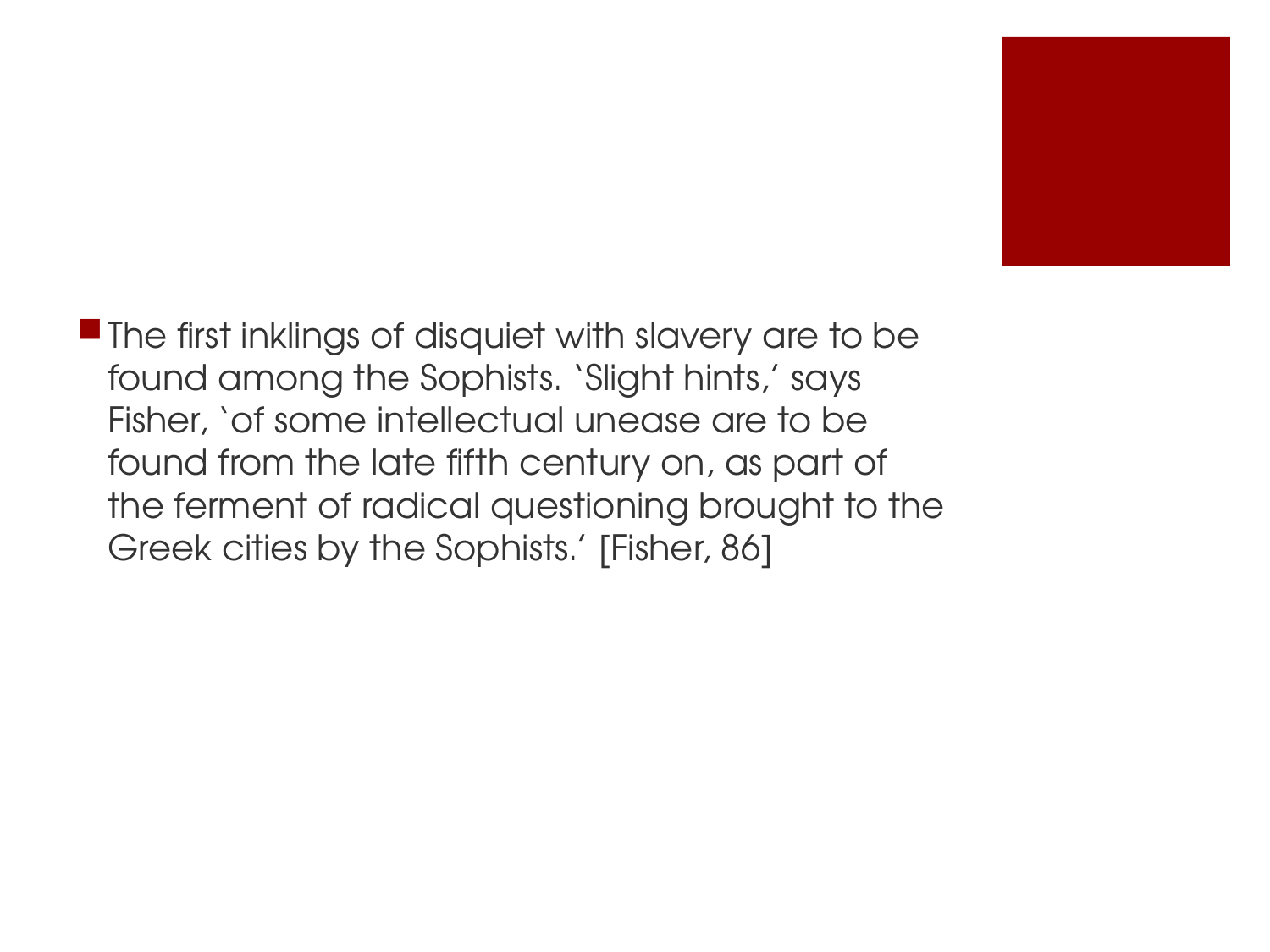

#
The first inklings of disquiet with slavery are to be found among the Sophists. ‘Slight hints,’ says Fisher, ‘of some intellectual unease are to be found from the late fifth century on, as part of the ferment of radical questioning brought to the Greek cities by the Sophists.’ [Fisher, 86]